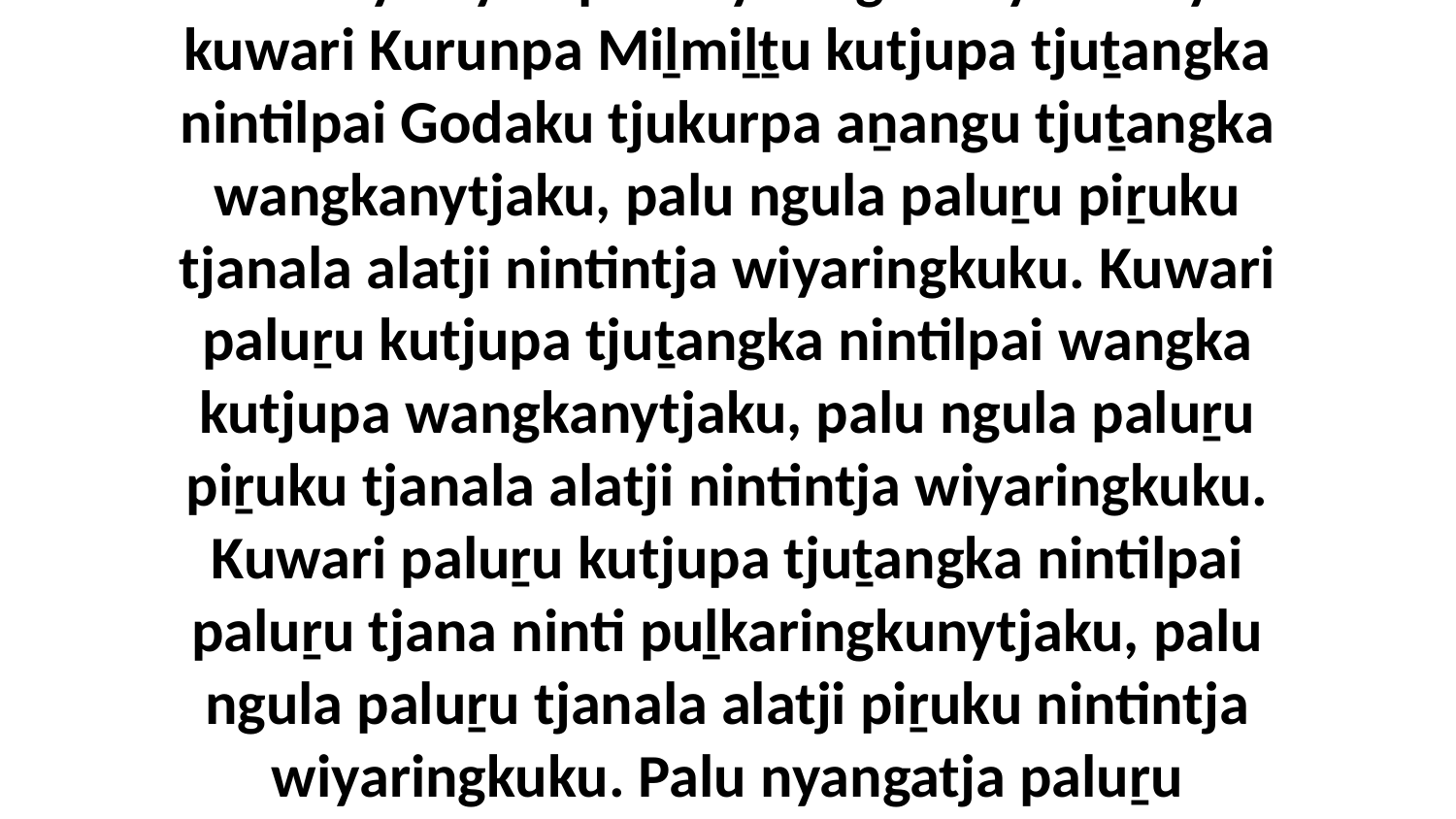

8 Aṉangu mukulya nyinapainya tiṯutjara mukulya nyinapai wiyaringkuwiya. Panya kuwari Kurunpa Miḻmiḻṯu kutjupa tjuṯangka nintilpai Godaku tjukurpa aṉangu tjuṯangka wangkanytjaku, palu ngula paluṟu piṟuku tjanala alatji nintintja wiyaringkuku. Kuwari paluṟu kutjupa tjuṯangka nintilpai wangka kutjupa wangkanytjaku, palu ngula paluṟu piṟuku tjanala alatji nintintja wiyaringkuku. Kuwari paluṟu kutjupa tjuṯangka nintilpai paluṟu tjana ninti puḻkaringkunytjaku, palu ngula paluṟu tjanala alatji piṟuku nintintja wiyaringkuku. Palu nyangatja paluṟu tjananya rawangku nintilku panya mukulya puḻka tiṯutjara nyinanytjaku.